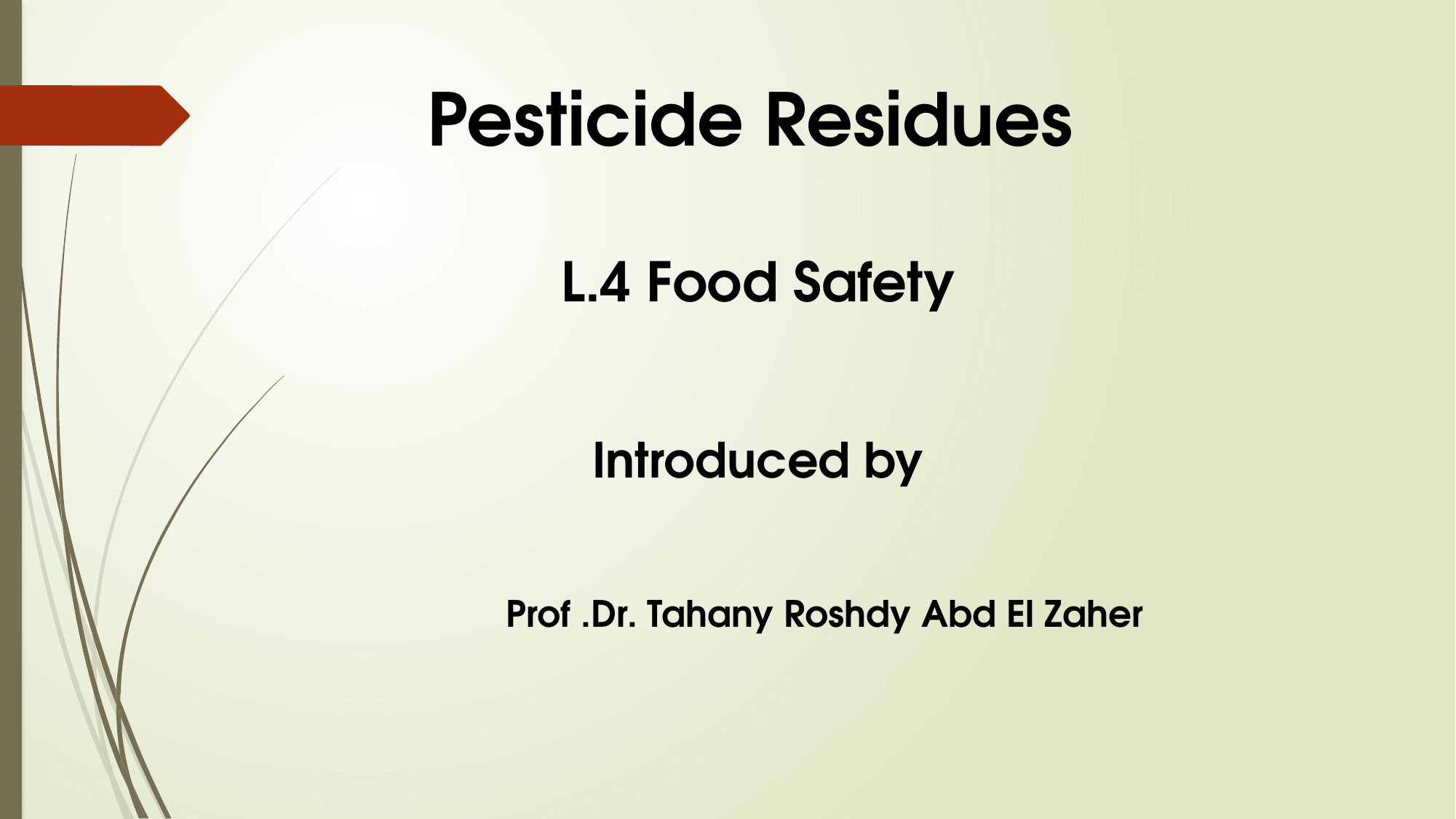

Pesticide Residues
L.4 Food Safety
Introduced by
Prof .Dr. Tahany Roshdy Abd El Zaher